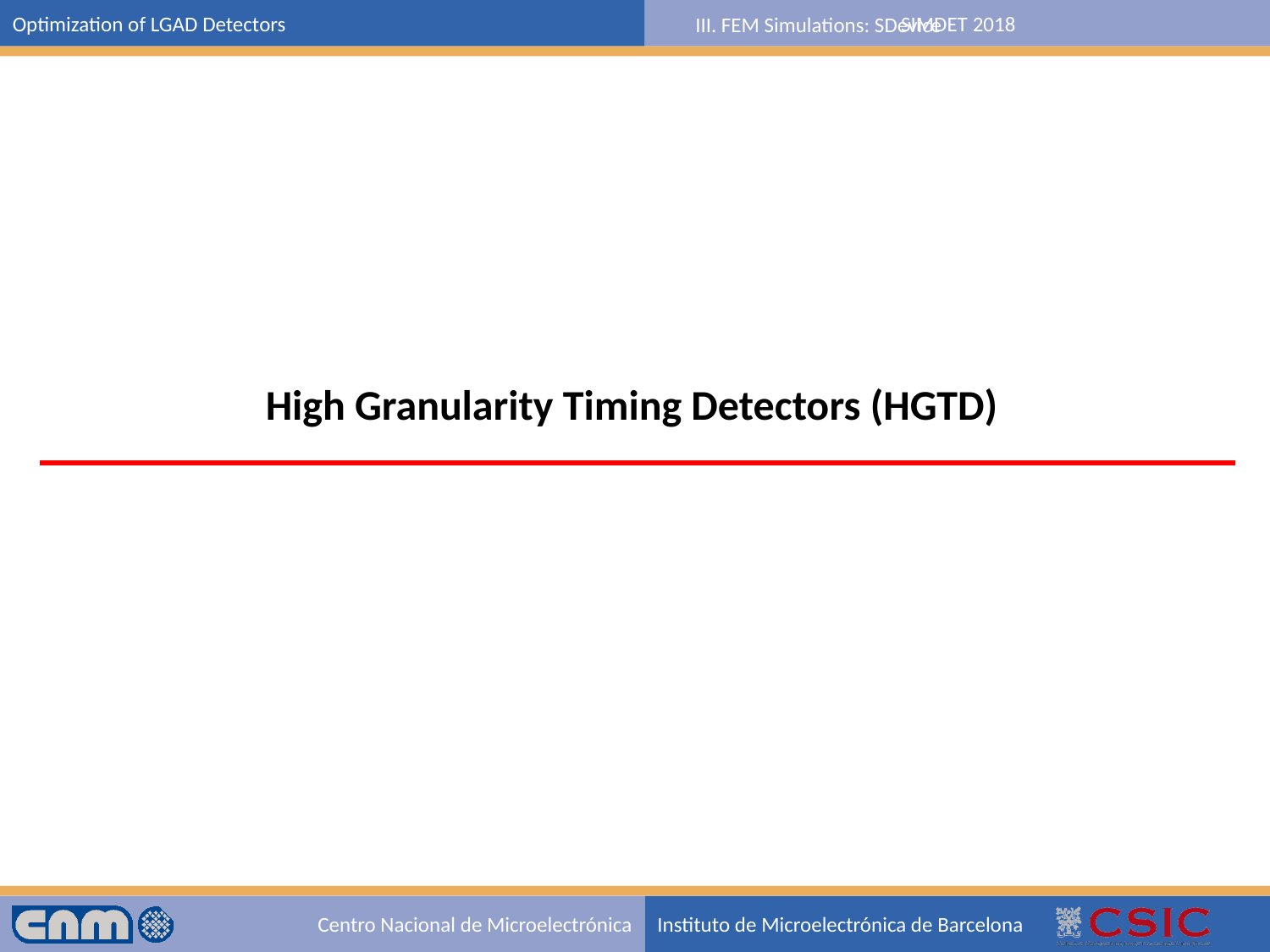

III. FEM Simulations: SDevice
High Granularity Timing Detectors (HGTD)